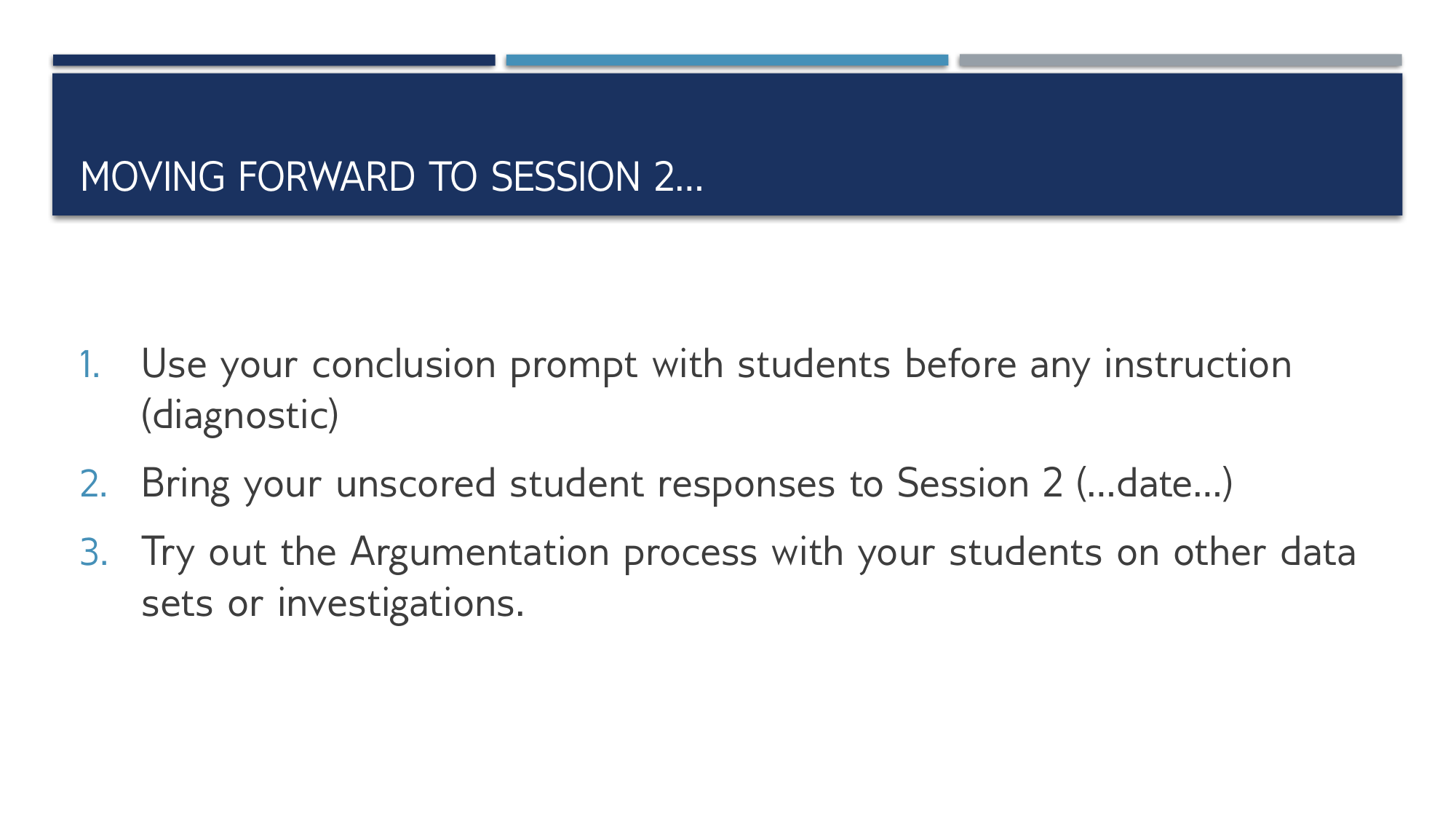

# Moving forward to session 2…
Use your conclusion prompt with students before any instruction (diagnostic)
Bring your unscored student responses to Session 2 (…date…)
Try out the Argumentation process with your students on other data sets or investigations.